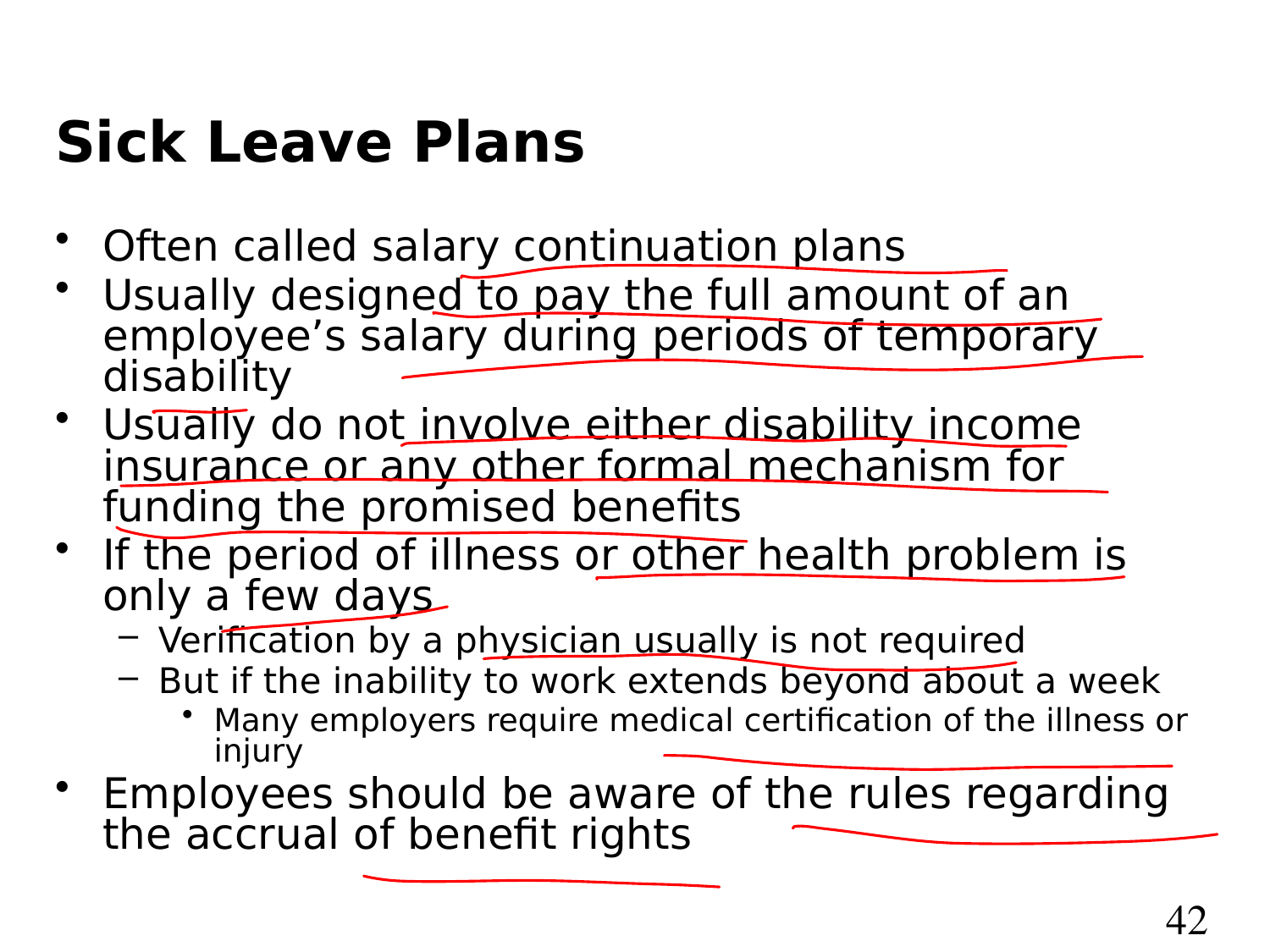

# Sick Leave Plans
Often called salary continuation plans
Usually designed to pay the full amount of an employee’s salary during periods of temporary disability
Usually do not involve either disability income insurance or any other formal mechanism for funding the promised benefits
If the period of illness or other health problem is only a few days
Verification by a physician usually is not required
But if the inability to work extends beyond about a week
Many employers require medical certification of the illness or injury
Employees should be aware of the rules regarding the accrual of benefit rights
42